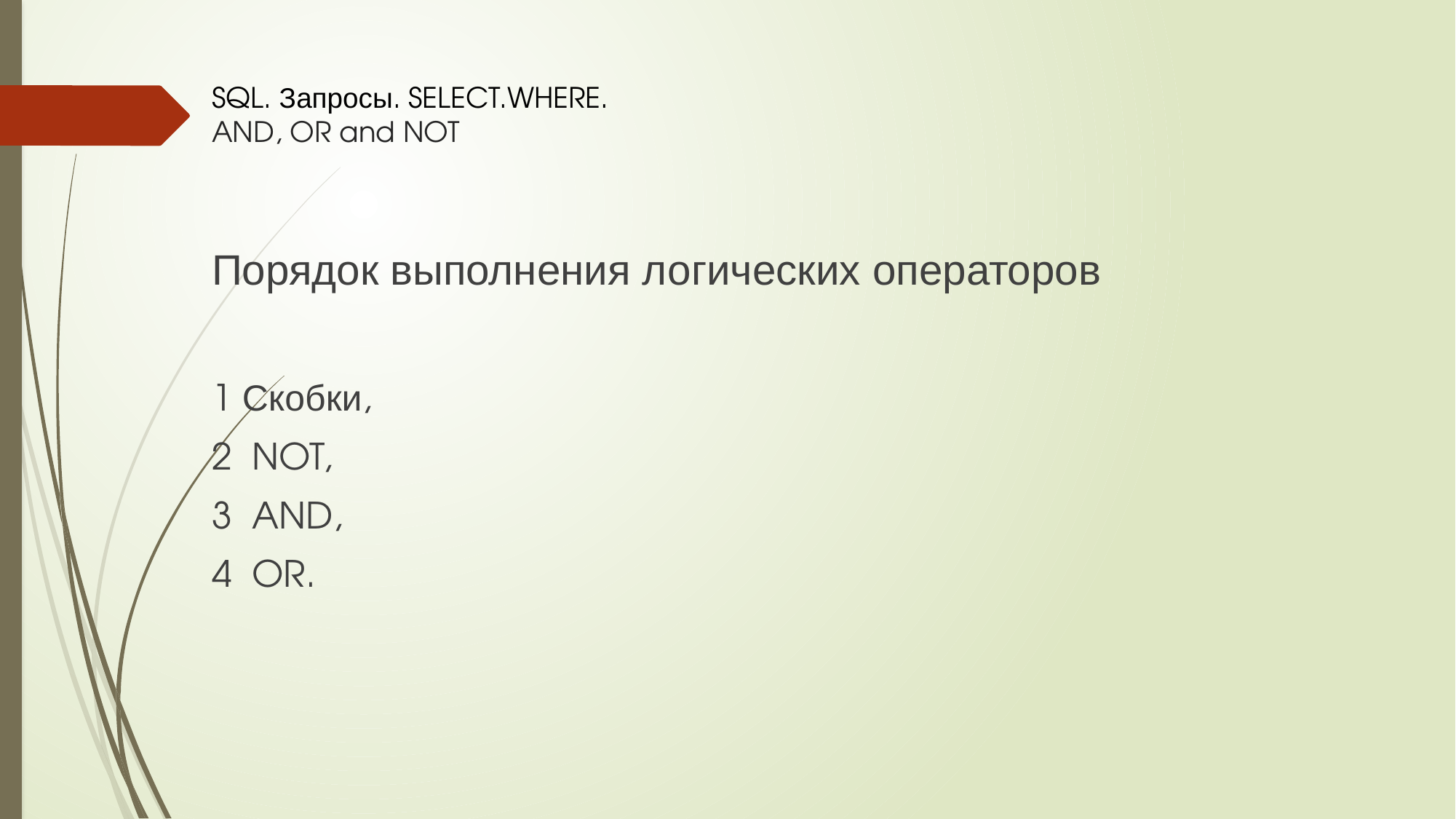

# SQL. Запросы. SELECT.WHERE. AND, OR and NOT

Порядок выполнения логических операторов

1 Скобки,
2  NOT,
3  AND,
4  OR.